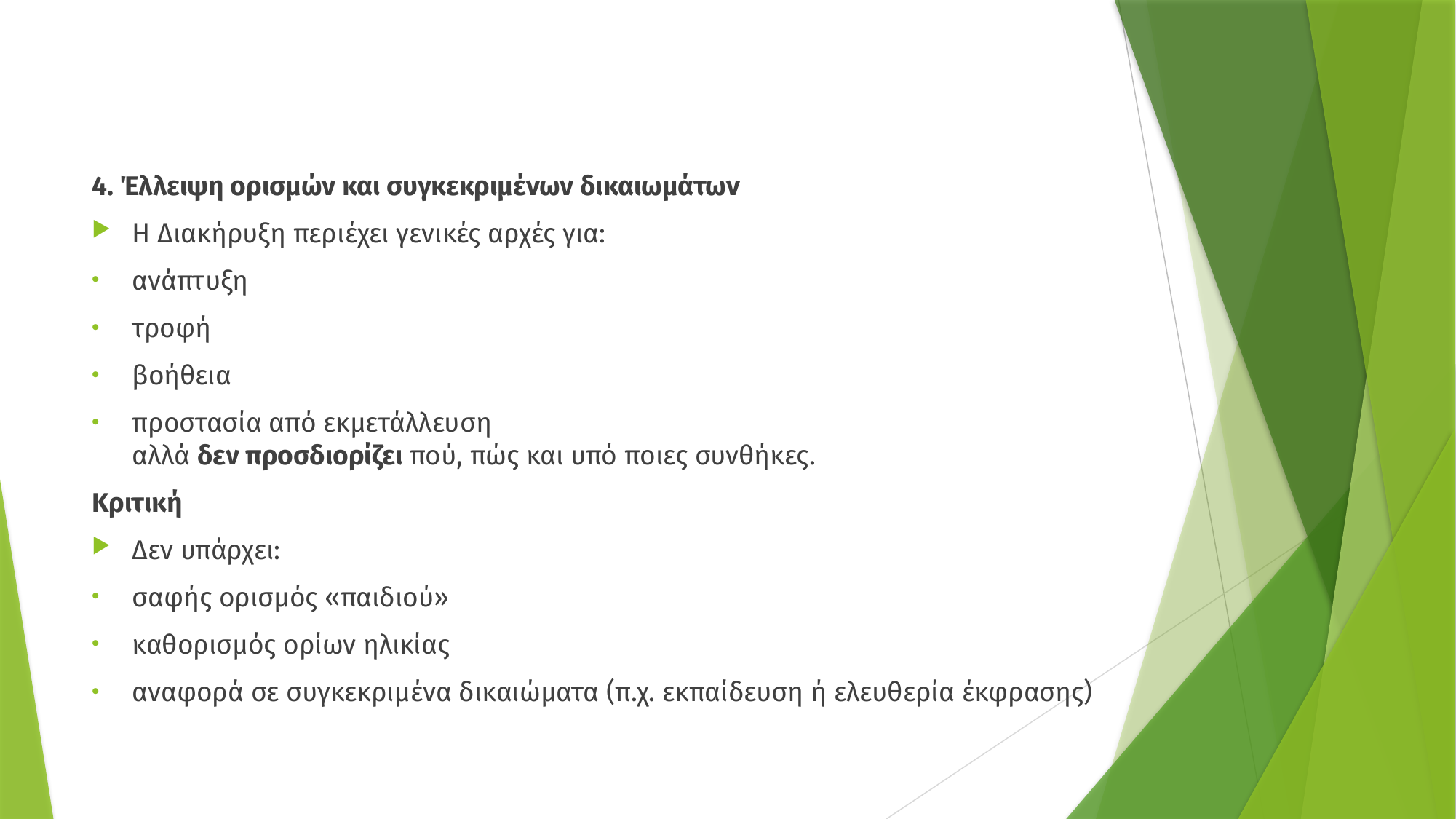

4. Έλλειψη ορισμών και συγκεκριμένων δικαιωμάτων
Η Διακήρυξη περιέχει γενικές αρχές για:
ανάπτυξη
τροφή
βοήθεια
προστασία από εκμετάλλευση
αλλά δεν προσδιορίζει πού, πώς και υπό ποιες συνθήκες.
Κριτική
Δεν υπάρχει:
σαφής ορισμός «παιδιού»
καθορισμός ορίων ηλικίας
αναφορά σε συγκεκριμένα δικαιώματα (π.χ. εκπαίδευση ή ελευθερία έκφρασης)